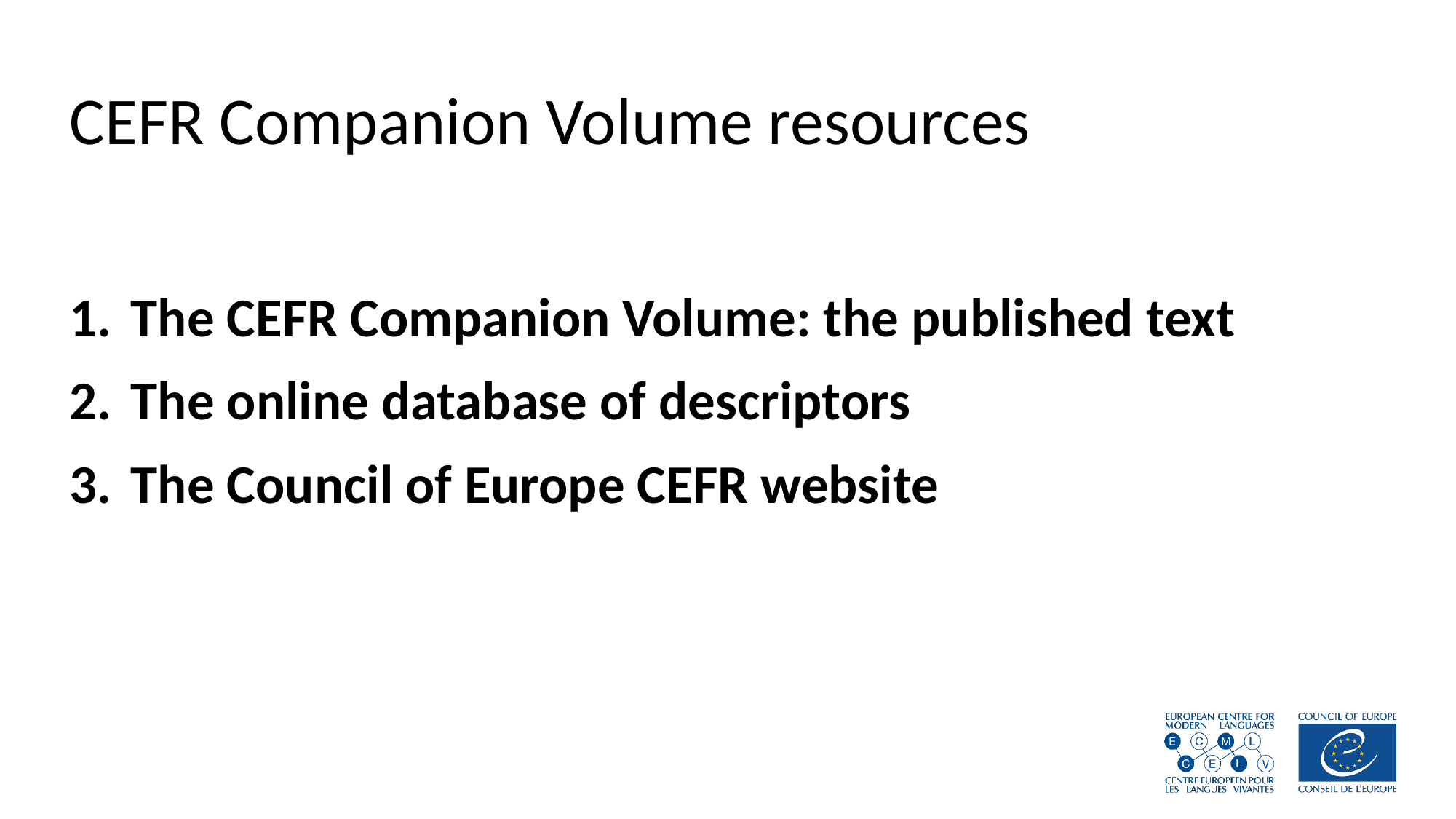

# CEFR Companion Volume resources

The CEFR Companion Volume: the published text
The online database of descriptors
The Council of Europe CEFR website